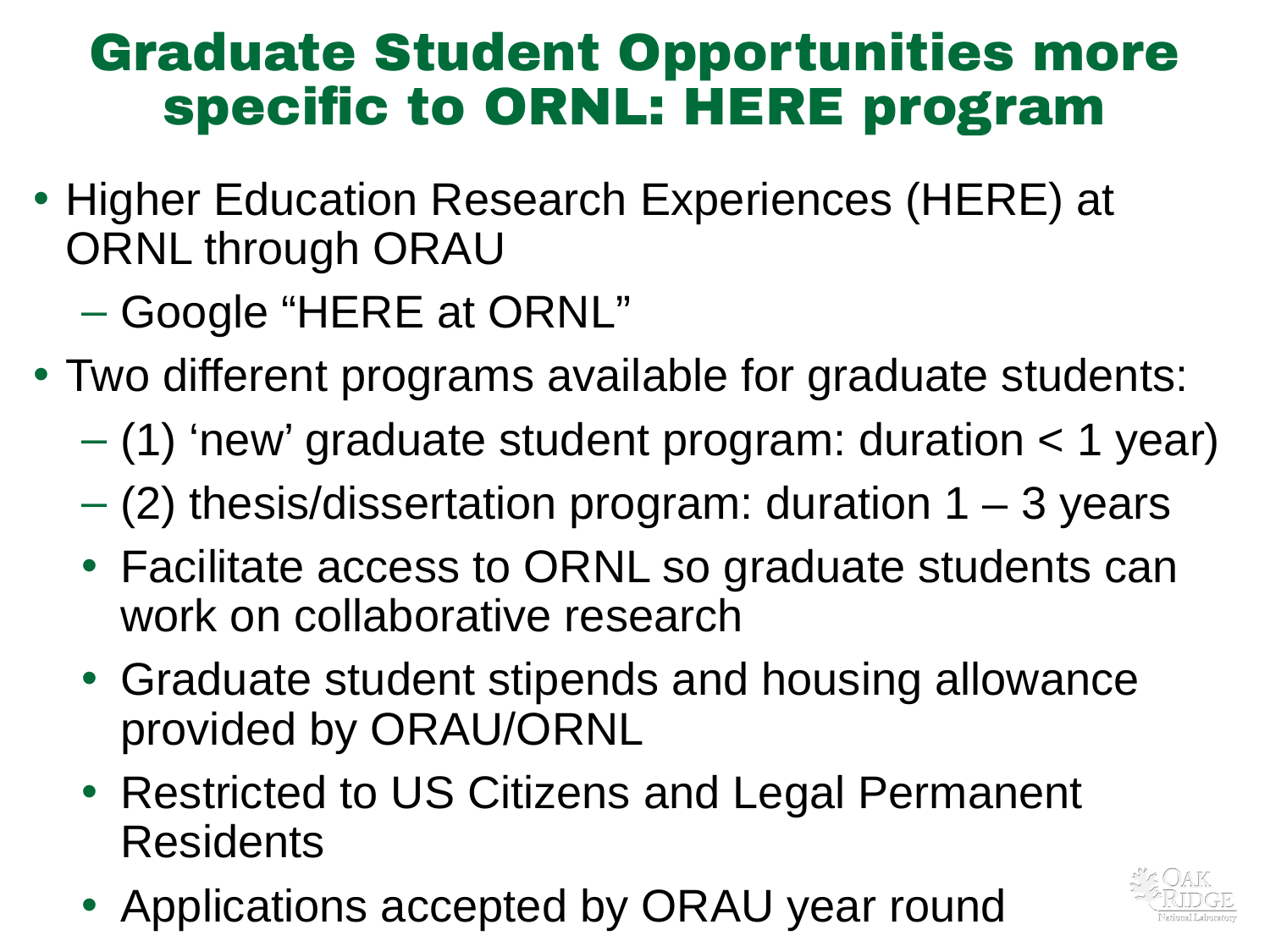

# Graduate Student Opportunities more specific to ORNL: HERE program
Higher Education Research Experiences (HERE) at ORNL through ORAU
Google “HERE at ORNL”
Two different programs available for graduate students:
(1) ‘new’ graduate student program: duration < 1 year)
(2) thesis/dissertation program: duration 1 – 3 years
Facilitate access to ORNL so graduate students can work on collaborative research
Graduate student stipends and housing allowance provided by ORAU/ORNL
Restricted to US Citizens and Legal Permanent Residents
Applications accepted by ORAU year round